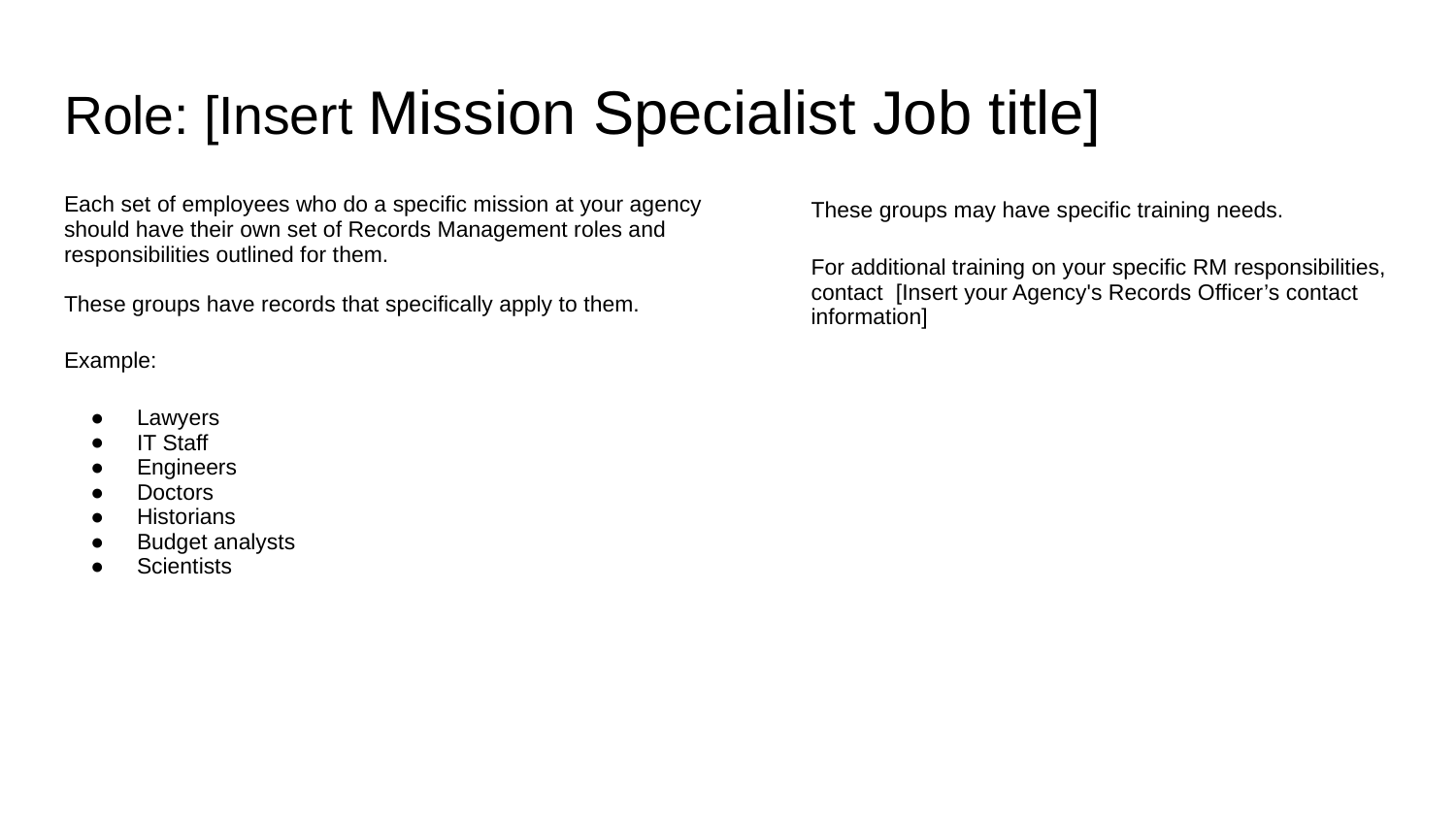

# Role: [Insert Mission Specialist Job title]
Each set of employees who do a specific mission at your agency should have their own set of Records Management roles and responsibilities outlined for them.

These groups have records that specifically apply to them.
Example:
Lawyers
IT Staff
Engineers
Doctors
Historians
Budget analysts
Scientists

These groups may have specific training needs.
For additional training on your specific RM responsibilities, contact  [Insert your Agency's Records Officer’s contact information]